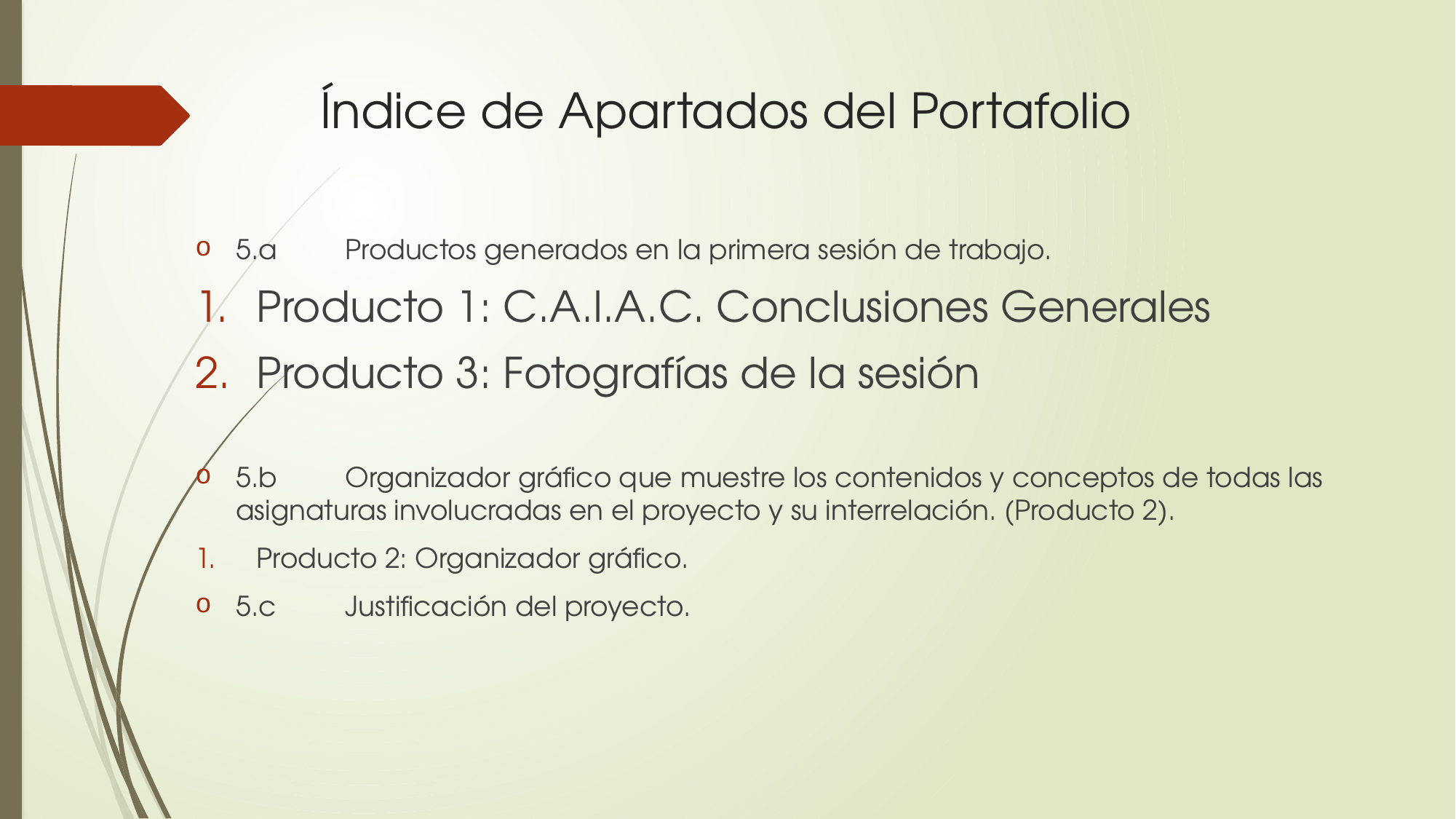

# Índice de Apartados del Portafolio

5.a	Productos generados en la primera sesión de trabajo.
Producto 1: C.A.I.A.C. Conclusiones Generales
Producto 3: Fotografías de la sesión

5.b	Organizador gráfico que muestre los contenidos y conceptos de todas las asignaturas involucradas en el proyecto y su interrelación. (Producto 2).
Producto 2: Organizador gráfico.
5.c	Justificación del proyecto.